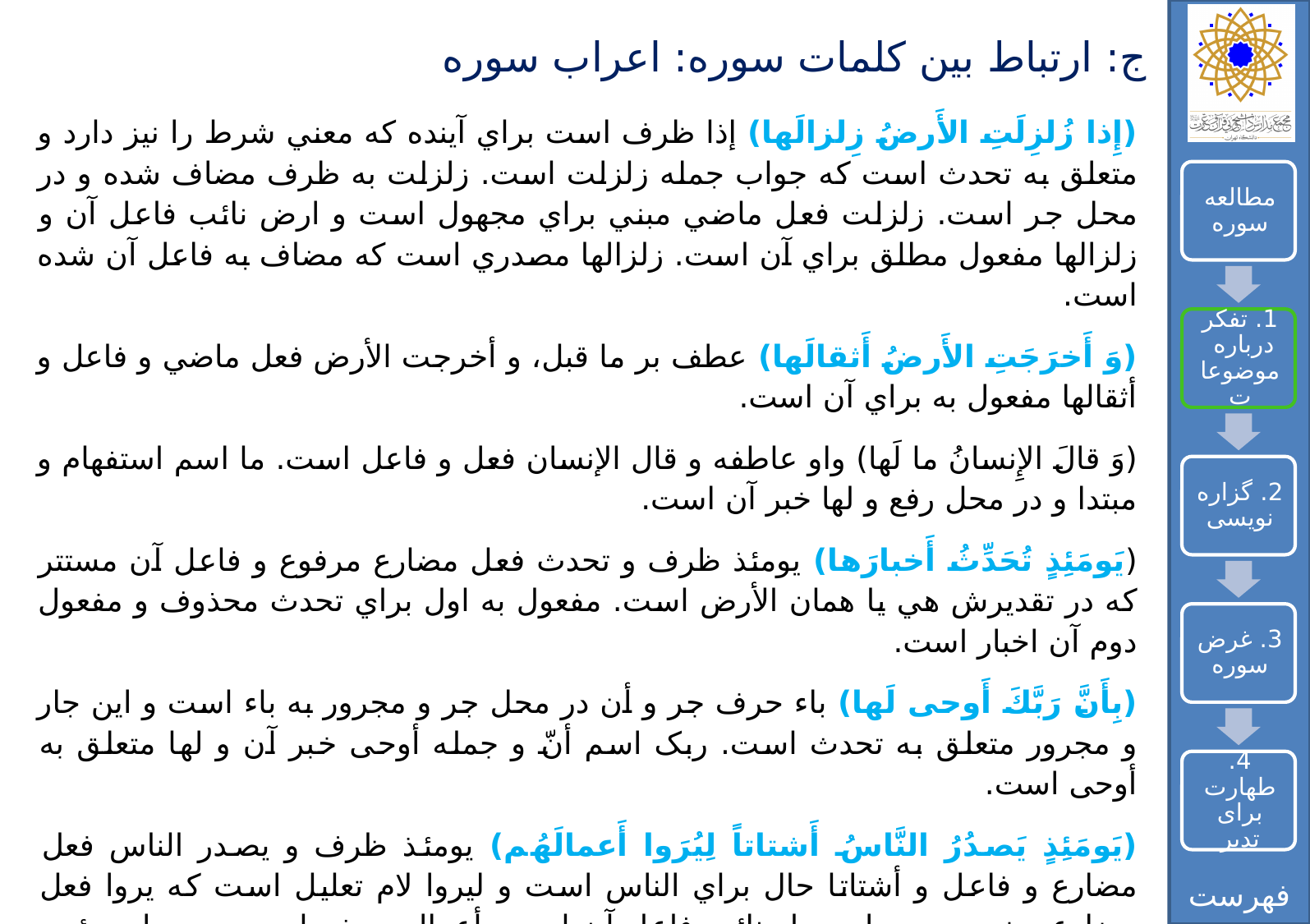

# ج: ارتباط بین کلمات سوره: اعراب سوره
(إِذا زُلزِلَتِ الأَرضُ زِلزالَها) إذا ظرف است براي آينده که معني شرط را نيز دارد و متعلق به تحدث است که جواب جمله زلزلت است. زلزلت به ظرف مضاف شده و در محل جر است. زلزلت فعل ماضي مبني براي مجهول است و ارض نائب فاعل آن و زلزالها مفعول مطلق براي آن است. زلزالها مصدري است که مضاف به فاعل آن شده است.
(وَ أَخرَجَتِ الأَرضُ أَثقالَها) عطف بر ما قبل، و أخرجت الأرض فعل ماضي و فاعل و أثقالها مفعول به براي آن است.
(وَ قالَ الإِنسانُ ما لَها) واو عاطفه و قال الإنسان فعل و فاعل است. ما اسم استفهام و مبتدا و در محل رفع و لها خبر آن است.
(يَومَئِذٍ تُحَدِّثُ أَخبارَها) يومئذ ظرف و تحدث فعل مضارع مرفوع و فاعل آن مستتر که در تقديرش هي يا همان الأرض است. مفعول به اول براي تحدث محذوف و مفعول دوم آن اخبار است.
(بِأَنَّ رَبَّكَ أَوحى‏ لَها) باء حرف جر و أن در محل جر و مجرور به باء است و اين جار و مجرور متعلق به تحدث است. ربک اسم أنّ و جمله أوحى خبر آن و لها متعلق به أوحى است.
(يَومَئِذٍ يَصدُرُ النَّاسُ أَشتاتاً لِيُرَوا أَعمالَهُم) يومئذ ظرف و يصدر الناس فعل مضارع و فاعل و أشتاتا حال براي الناس است و ليروا لام تعليل است که يروا فعل مضارع مبني و مجهول و واو نائب فاعل آن است. أعمالهم مفعول به دوم براي رؤيت است.
(فَمَن يَعمَل مِثقالَ ذَرَّةٍ خَيراً يَرَهُ وَ مَن يَعمَل مِثقالَ ذَرَّةٍ شَرًّا يَرَهُ) فاء تفريع است و من اسم شرط جازم و نيز مبتداست و يعمل فعل شرط و فاعل آن هو است. مثقال ذره مفعول به و خيرا تمييز يا بدل از مثقال است. يره جواب شرط و مجزوم و است و جمله دوم عطف بر اولي است و إعرابش مانند آن است
مطالعه سوره

1. تفکر درباره
موضوعات

2. گزاره نویسی

3. غرض سوره

4. طهارت برای تدبر